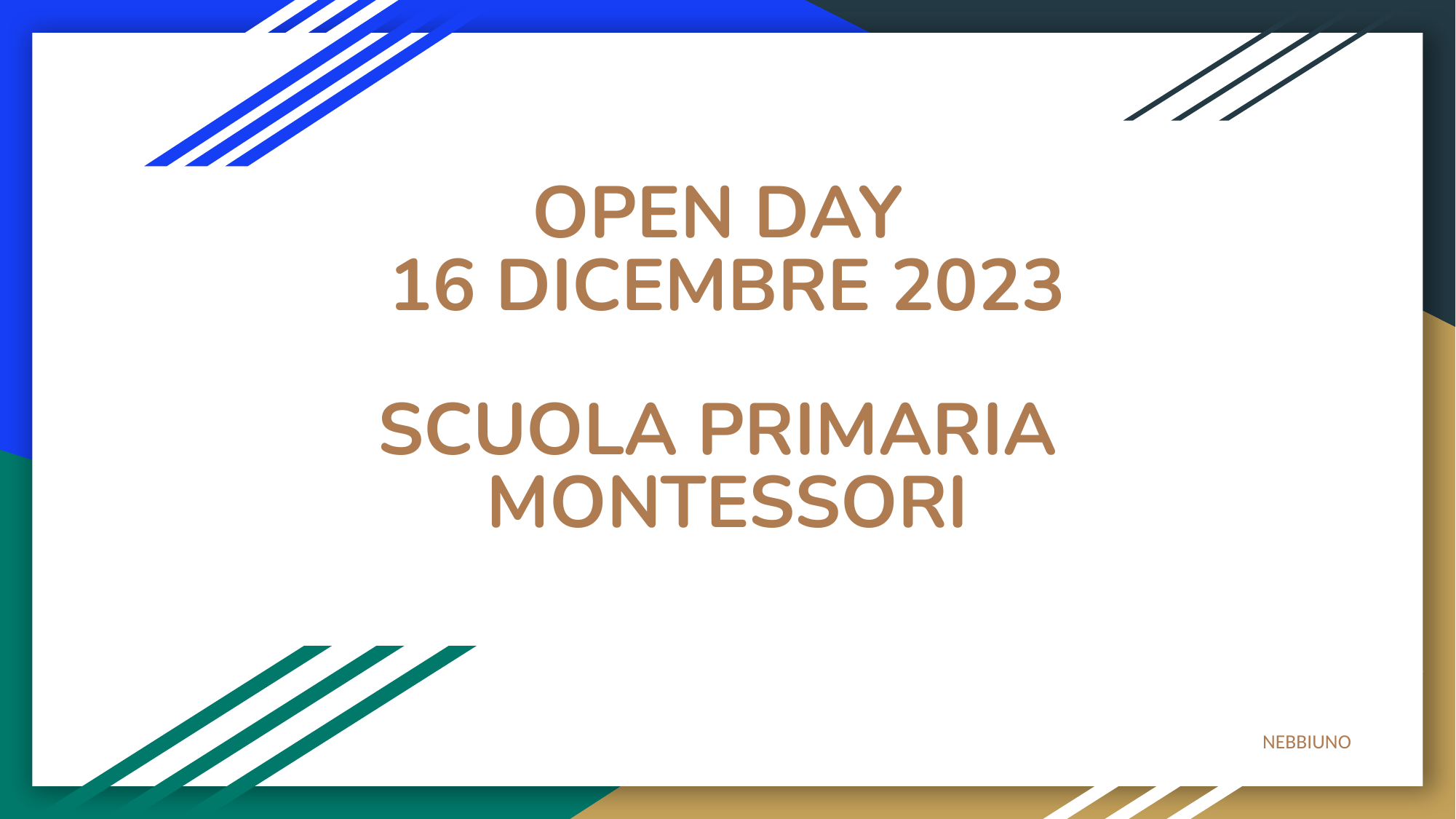

# OPEN DAY 16 DICEMBRE 2023
SCUOLA PRIMARIA  MONTESSORI

NEBBIUNO